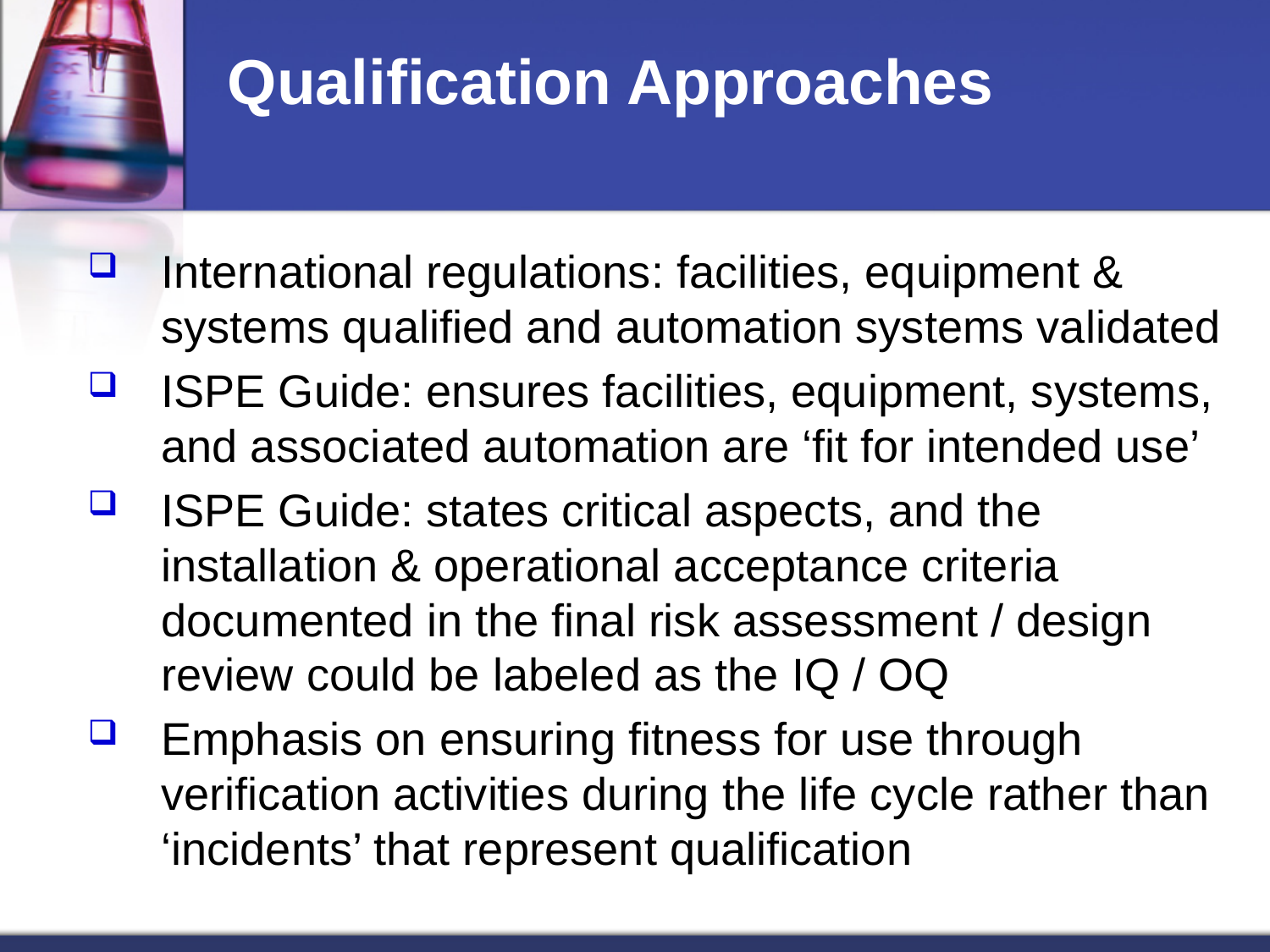

# Qualification Approaches
International regulations: facilities, equipment & systems qualified and automation systems validated
ISPE Guide: ensures facilities, equipment, systems, and associated automation are ‘fit for intended use’
ISPE Guide: states critical aspects, and the installation & operational acceptance criteria documented in the final risk assessment / design review could be labeled as the IQ / OQ
Emphasis on ensuring fitness for use through verification activities during the life cycle rather than ‘incidents’ that represent qualification